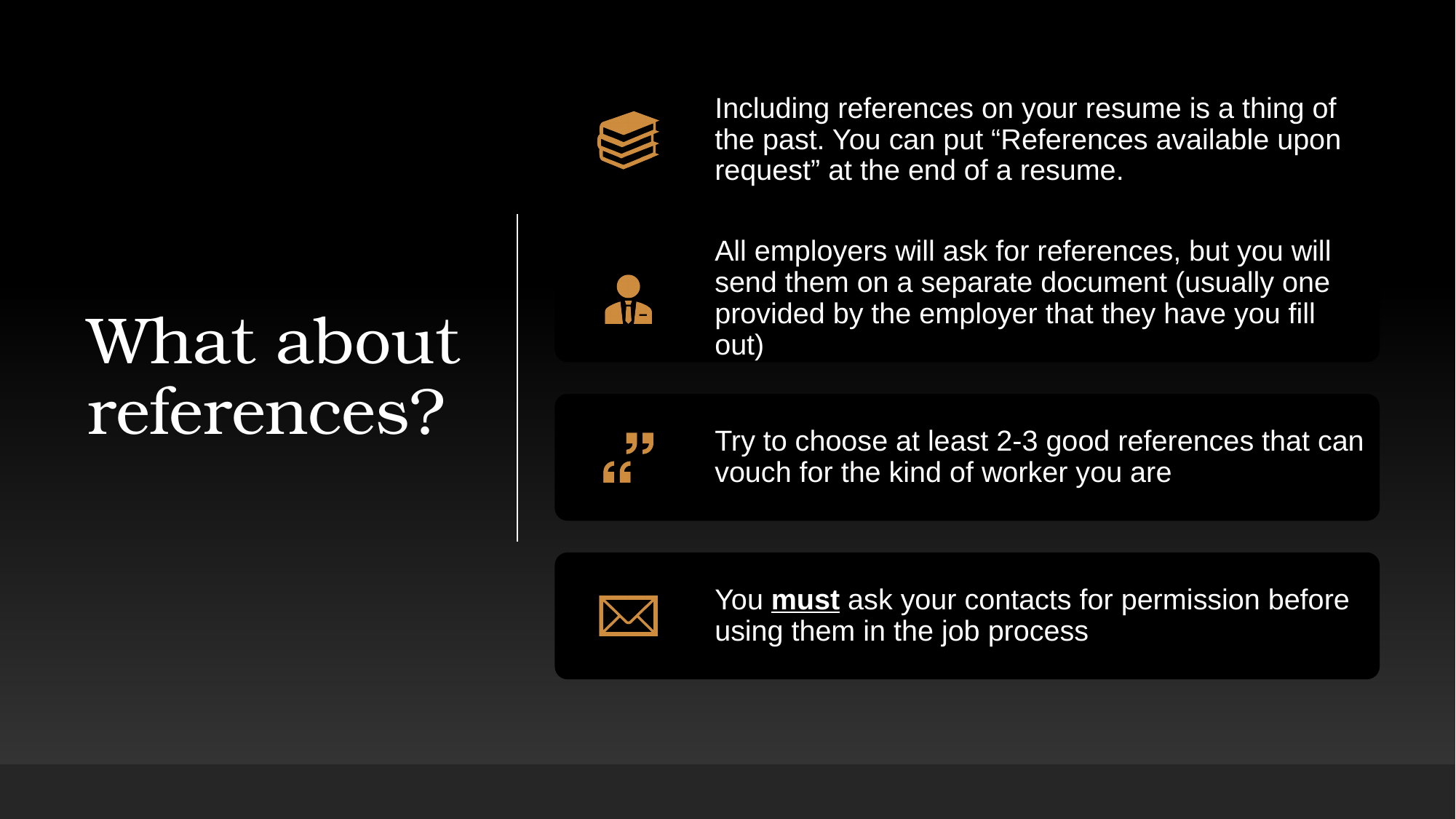

# What about references?

Including references on your resume is a thing of the past. You can put “References available upon request” at the end of a resume.

All employers will ask for references, but you will send them on a separate document (usually one provided by the employer that they have you fill out)

Try to choose at least 2-3 good references that can vouch for the kind of worker you are

You must ask your contacts for permission before using them in the job process